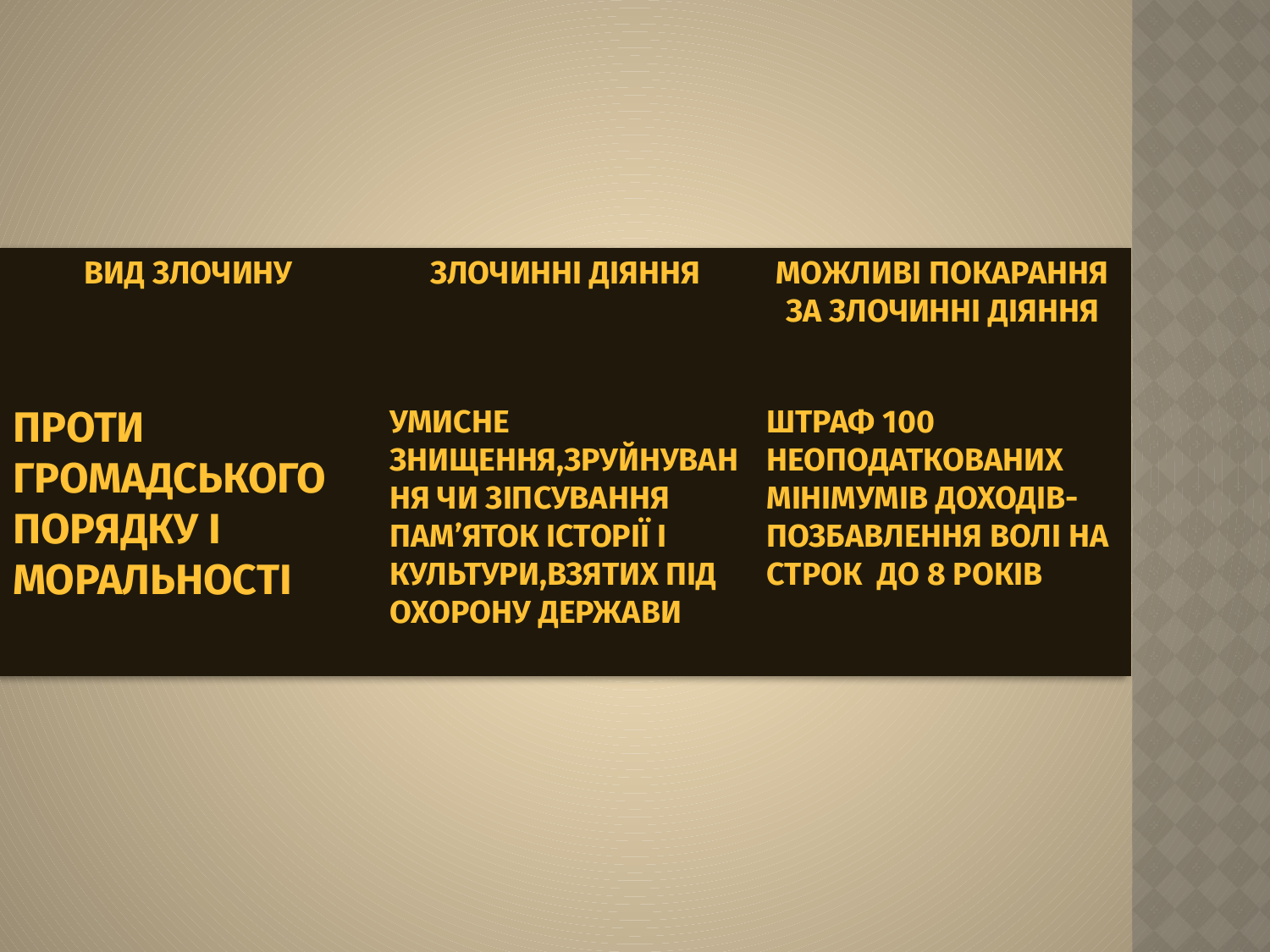

| Вид злочину | Злочинні діяння | Можливі покарання за злочинні діяння |
| --- | --- | --- |
| проти громадського порядку і моральності | Умисне знищення,зруйнування чи зіпсування пам’яток історії і культури,взятих під охорону держави | Штраф 100 неоподаткованих мінімумів доходів-Позбавлення волі на строк до 8 років |